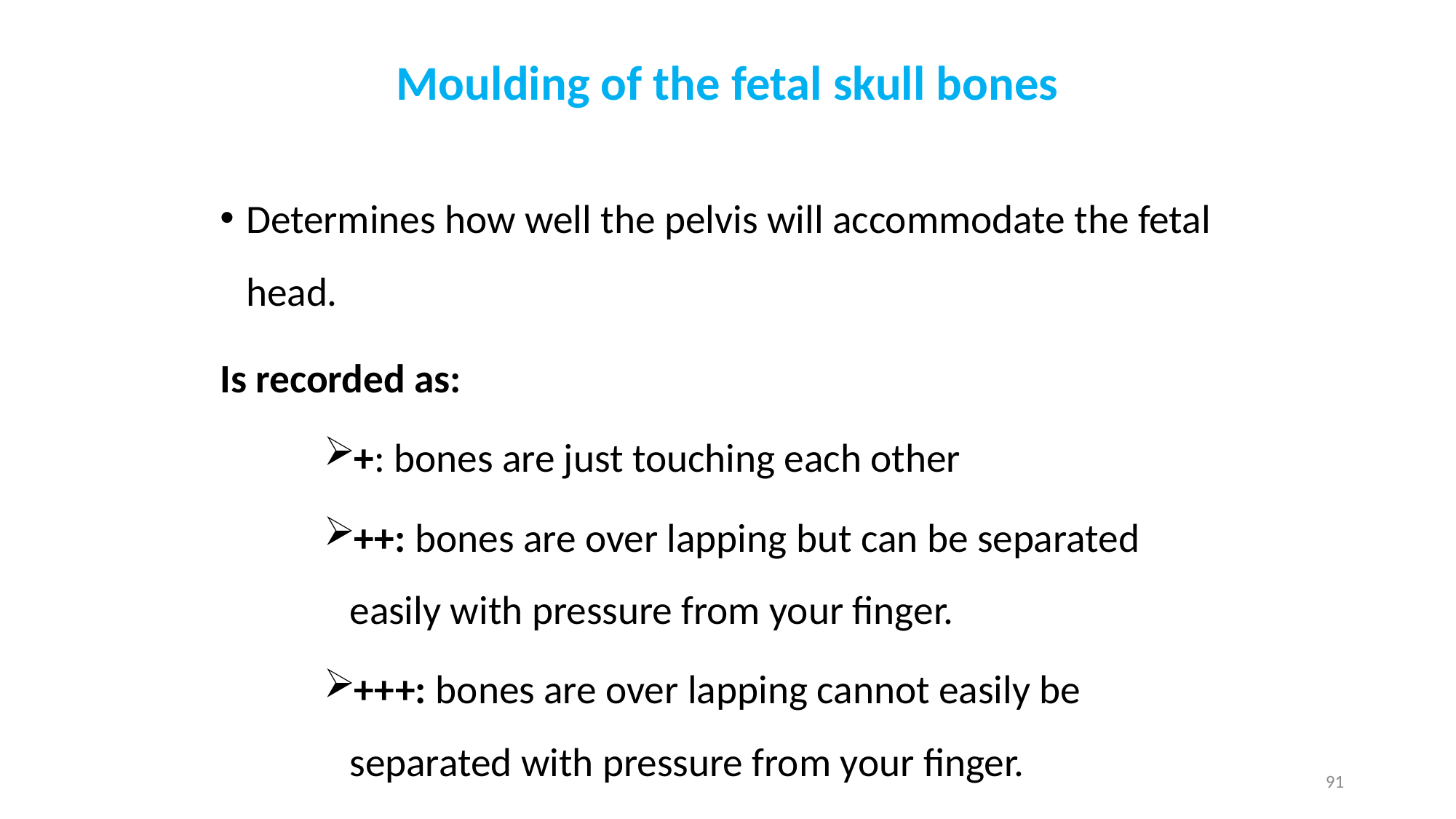

# Moulding of the fetal skull bones
Determines how well the pelvis will accommodate the fetal head.
Is recorded as:
+: bones are just touching each other
++: bones are over lapping but can be separated  easily with pressure from your finger.
+++: bones are over lapping cannot easily be separated with pressure from your finger.
91